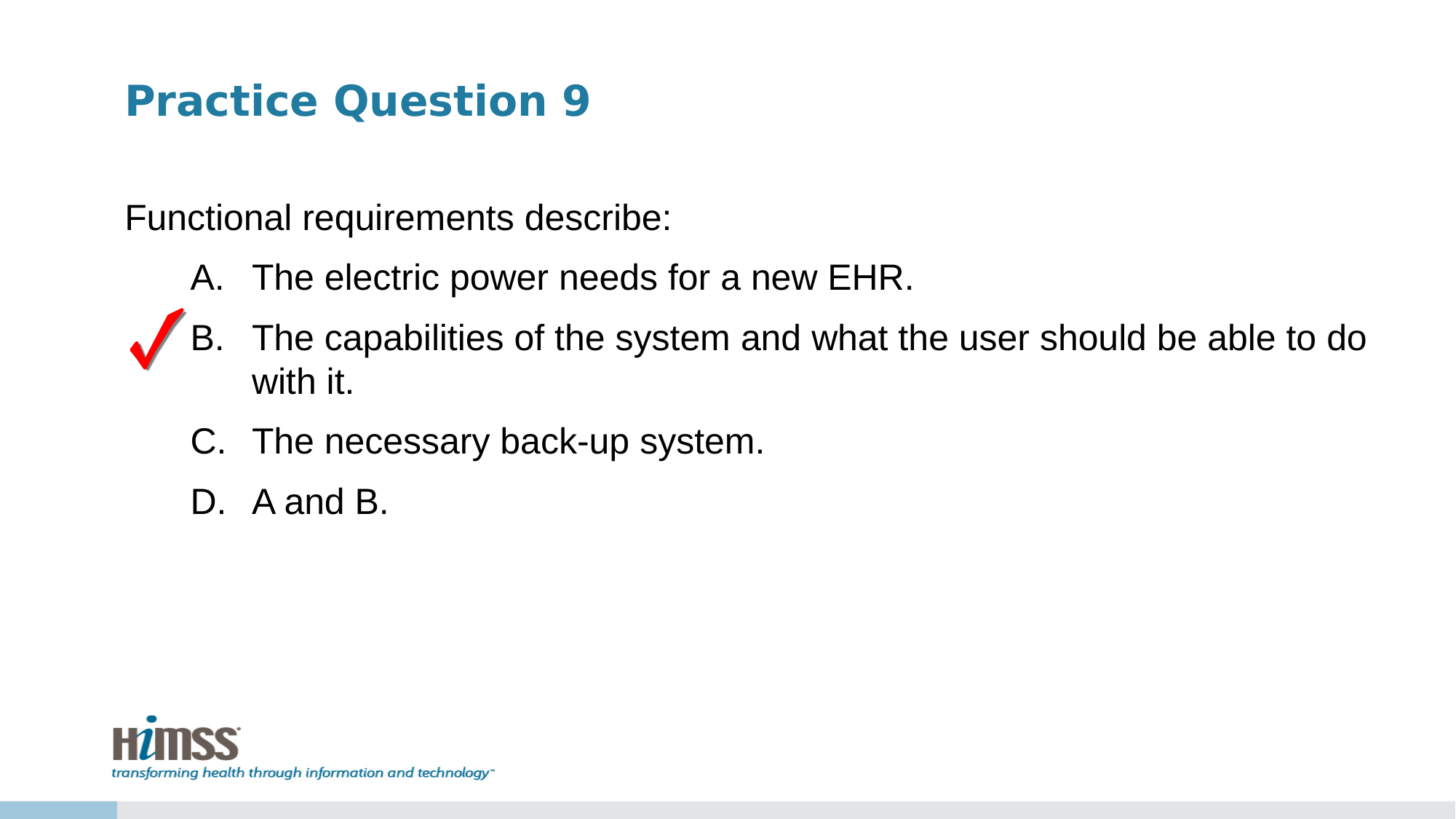

# Practice Question 9
Functional requirements describe:
The electric power needs for a new EHR.
The capabilities of the system and what the user should be able to do with it.
The necessary back-up system.
A and B.